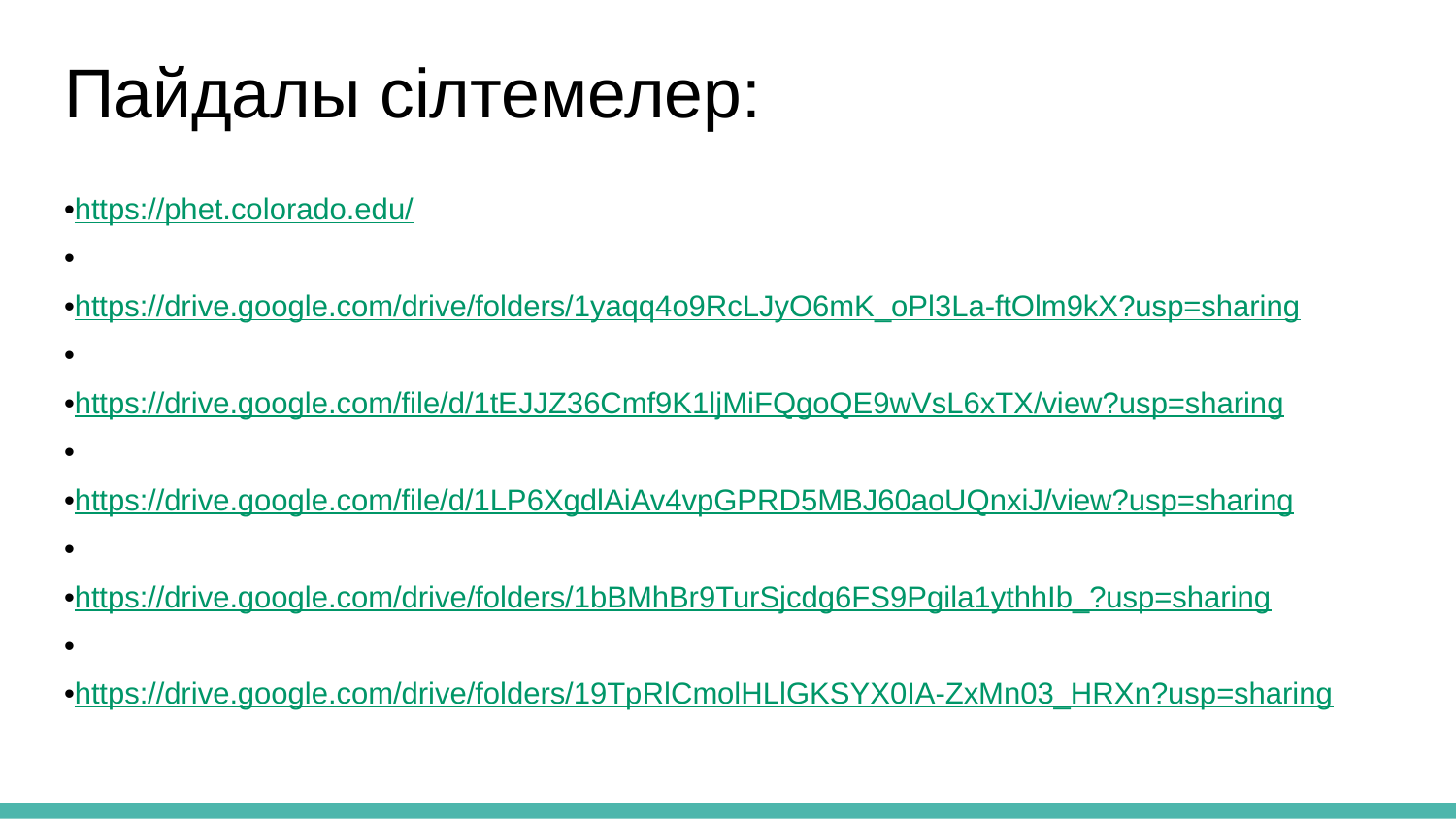

# Пайдалы сілтемелер:
•https://phet.colorado.edu/
•
•https://drive.google.com/drive/folders/1yaqq4o9RcLJyO6mK_oPl3La-ftOlm9kX?usp=sharing
•
•https://drive.google.com/file/d/1tEJJZ36Cmf9K1ljMiFQgoQE9wVsL6xTX/view?usp=sharing
•
•https://drive.google.com/file/d/1LP6XgdlAiAv4vpGPRD5MBJ60aoUQnxiJ/view?usp=sharing
•
•https://drive.google.com/drive/folders/1bBMhBr9TurSjcdg6FS9Pgila1ythhIb_?usp=sharing
•
•https://drive.google.com/drive/folders/19TpRlCmolHLlGKSYX0IA-ZxMn03_HRXn?usp=sharing